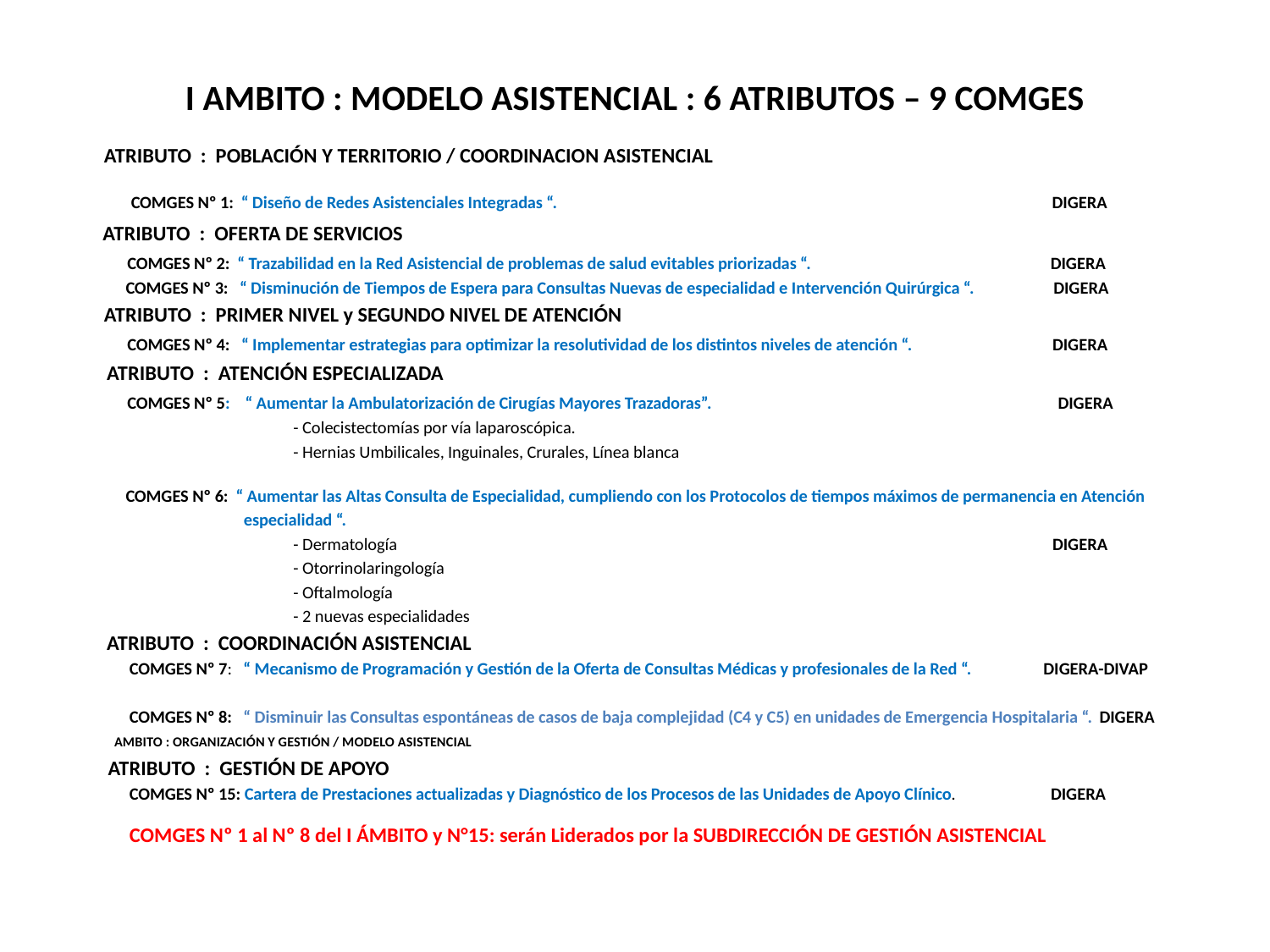

# I AMBITO : MODELO ASISTENCIAL : 6 ATRIBUTOS – 9 COMGES
      ATRIBUTO  :  POBLACIÓN Y TERRITORIO / COORDINACION ASISTENCIAL
       COMGES Nº 1:  “ Diseño de Redes Asistenciales Integradas “.                                                                                                                                  DIGERA
       ATRIBUTO  :  OFERTA DE SERVICIOS
           COMGES Nº 2:  “ Trazabilidad en la Red Asistencial de problemas de salud evitables priorizadas “.                                                               DIGERA
             COMGES Nº 3:   “ Disminución de Tiempos de Espera para Consultas Nuevas de especialidad e Intervención Quirúrgica “.                     DIGERA
      ATRIBUTO  :  PRIMER NIVEL y SEGUNDO NIVEL DE ATENCIÓN
           COMGES Nº 4:   “ Implementar estrategias para optimizar la resolutividad de los distintos niveles de atención “.                                     DIGERA
        ATRIBUTO  :  ATENCIÓN ESPECIALIZADA
           COMGES Nº 5:    “ Aumentar la Ambulatorización de Cirugías Mayores Trazadoras”.                                                                                           DIGERA
                                                         - Colecistectomías por vía laparoscópica.
                                                         - Hernias Umbilicales, Inguinales, Crurales, Línea blanca
             COMGES Nº 6:  “ Aumentar las Altas Consulta de Especialidad, cumpliendo con los Protocolos de tiempos máximos de permanencia en Atención
                                            especialidad “.
                                                         - Dermatología                                                                                                                                                                            DIGERA
                                                         - Otorrinolaringología
                                                         - Oftalmología
                                                         - 2 nuevas especialidades
        ATRIBUTO  :  COORDINACIÓN ASISTENCIAL
              COMGES Nº 7:   “ Mecanismo de Programación y Gestión de la Oferta de Consultas Médicas y profesionales de la Red “.                   DIGERA-DIVAP

              COMGES Nº 8:   “ Disminuir las Consultas espontáneas de casos de baja complejidad (C4 y C5) en unidades de Emergencia Hospitalaria “.  DIGERA
          AMBITO : ORGANIZACIÓN Y GESTIÓN / MODELO ASISTENCIAL
          ATRIBUTO  :  GESTIÓN DE APOYO
              COMGES Nº 15: Cartera de Prestaciones actualizadas y Diagnóstico de los Procesos de las Unidades de Apoyo Clínico.                         DIGERA

              COMGES Nº 1 al Nº 8 del I ÁMBITO y N°15: serán Liderados por la SUBDIRECCIÓN DE GESTIÓN ASISTENCIAL